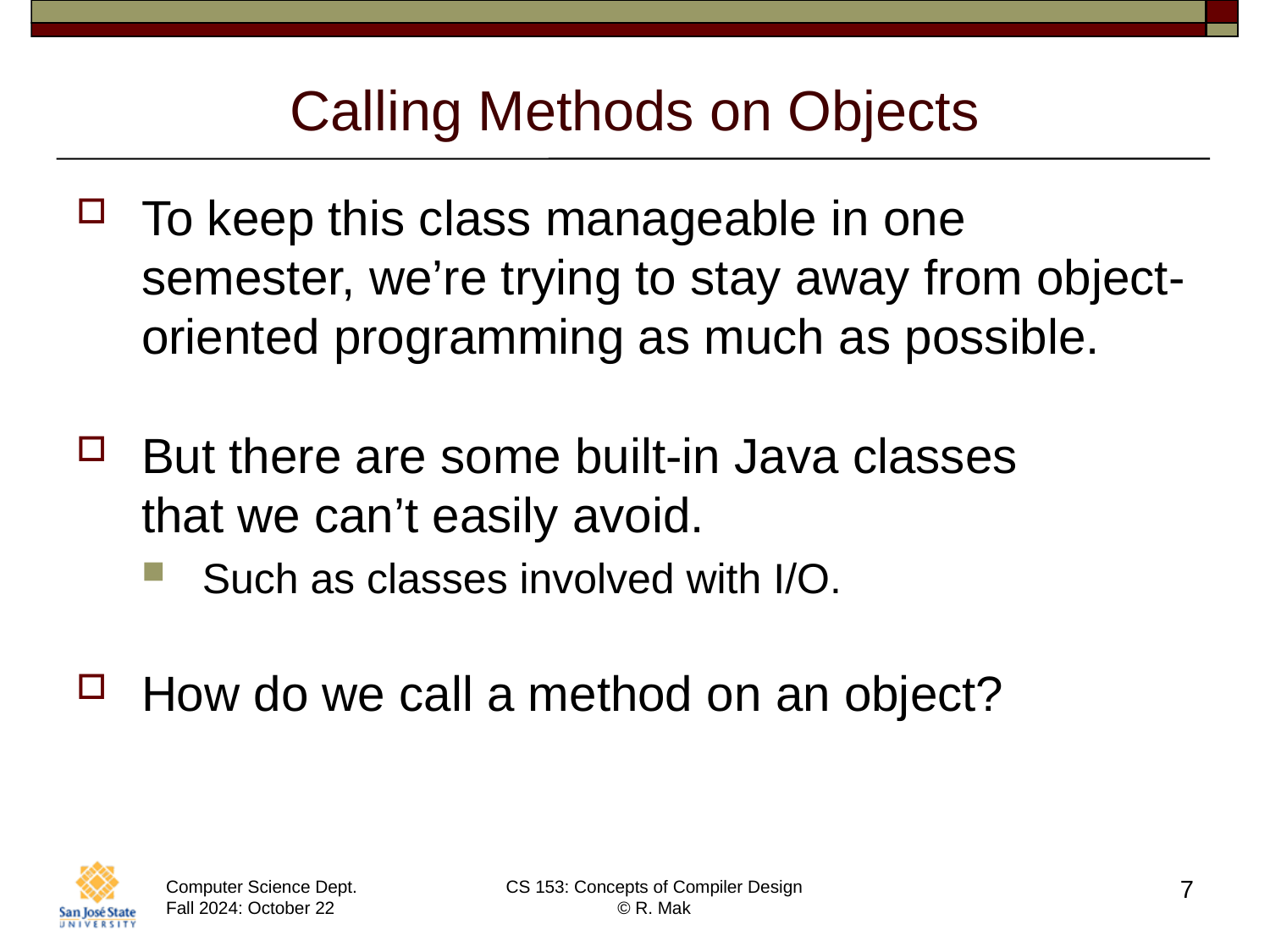

# Calling Methods on Objects
To keep this class manageable in one semester, we’re trying to stay away from object-oriented programming as much as possible.

But there are some built-in Java classes
that we can’t easily avoid.
Such as classes involved with I/O.

How do we call a method on an object?
7